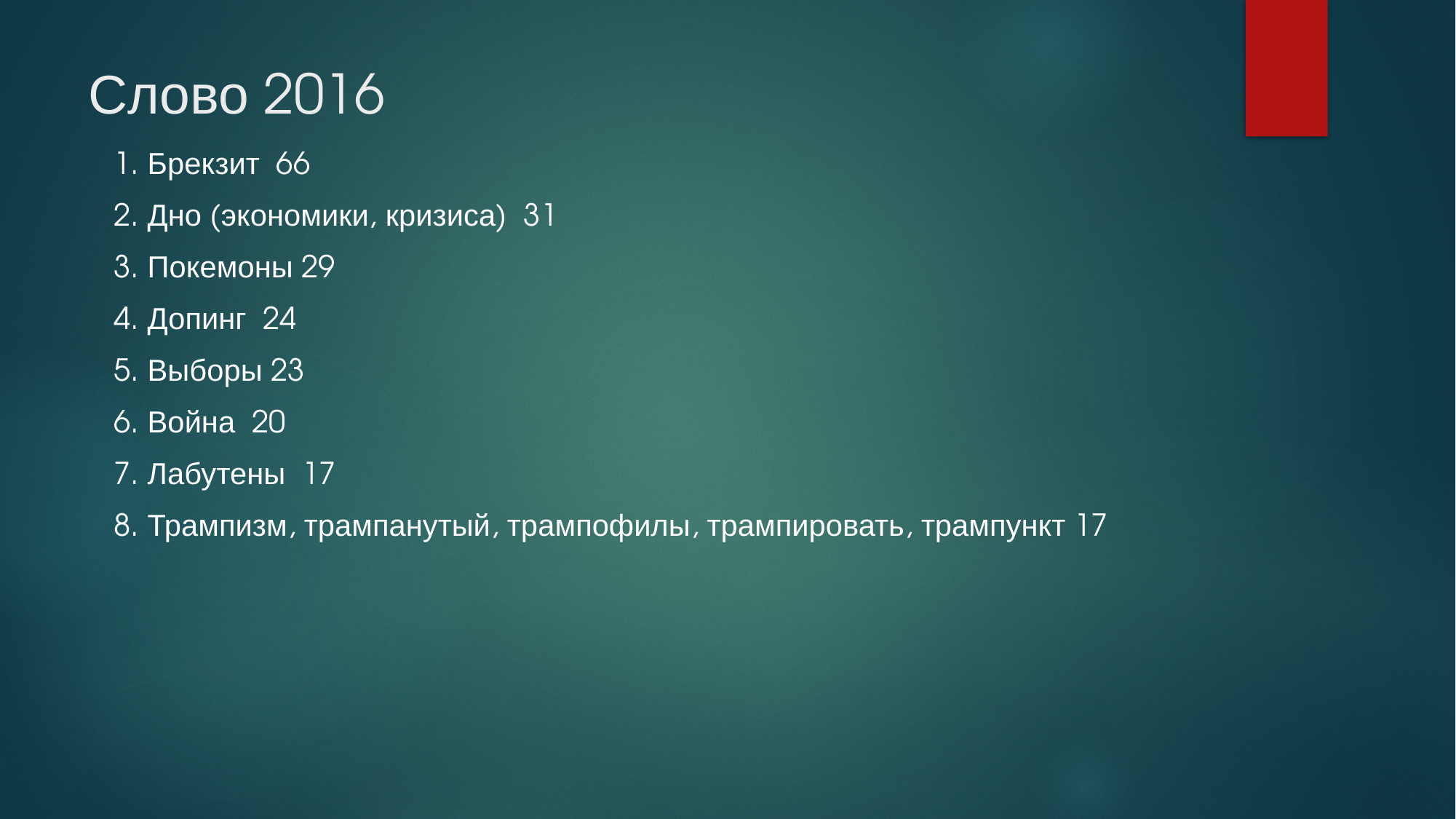

# Слово 2016
1. Брекзит  66
2. Дно (экономики, кризиса)  31
3. Покемоны 29
4. Допинг  24
5. Выборы 23
6. Война  20
7. Лабутены  17
8. Трампизм, трампанутый, трампофилы, трампировать, трампункт 17